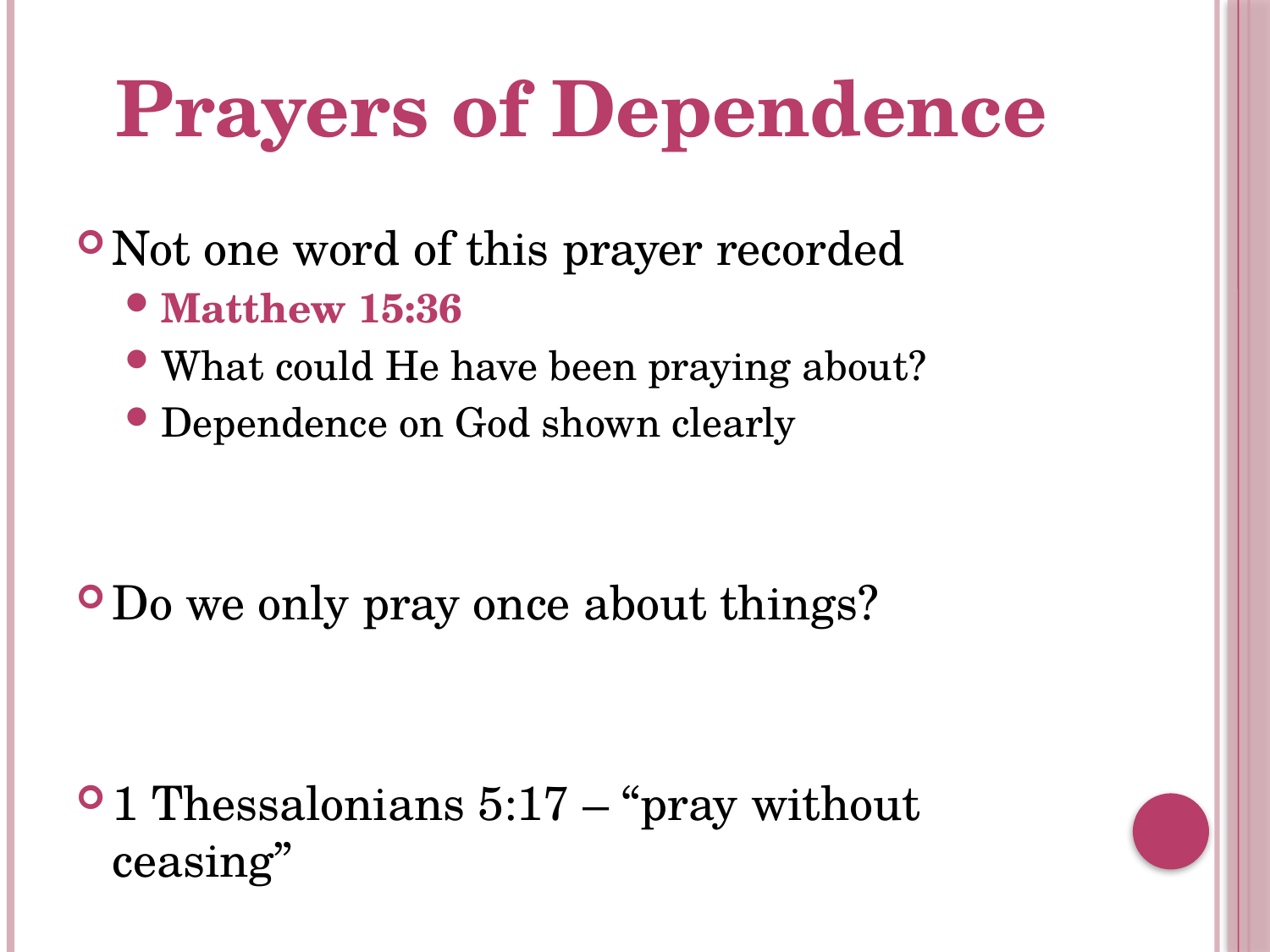

Prayers of Dependence
Not one word of this prayer recorded
Matthew 15:36
What could He have been praying about?
Dependence on God shown clearly

Do we only pray once about things?

1 Thessalonians 5:17 – “pray without ceasing”